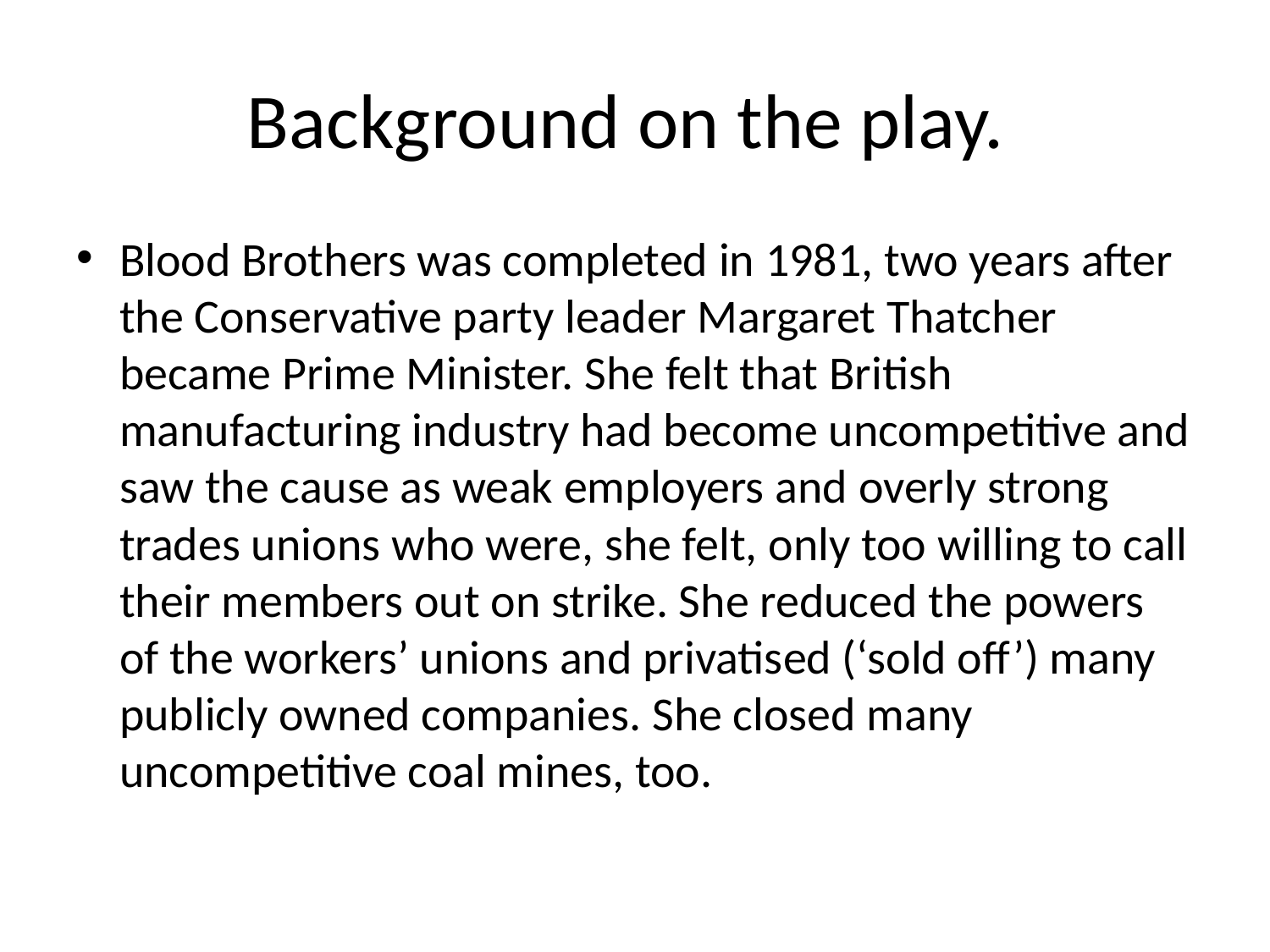

# Background on the play.
Blood Brothers was completed in 1981, two years after the Conservative party leader Margaret Thatcher became Prime Minister. She felt that British manufacturing industry had become uncompetitive and saw the cause as weak employers and overly strong trades unions who were, she felt, only too willing to call their members out on strike. She reduced the powers of the workers’ unions and privatised (‘sold off’) many publicly owned companies. She closed many uncompetitive coal mines, too.